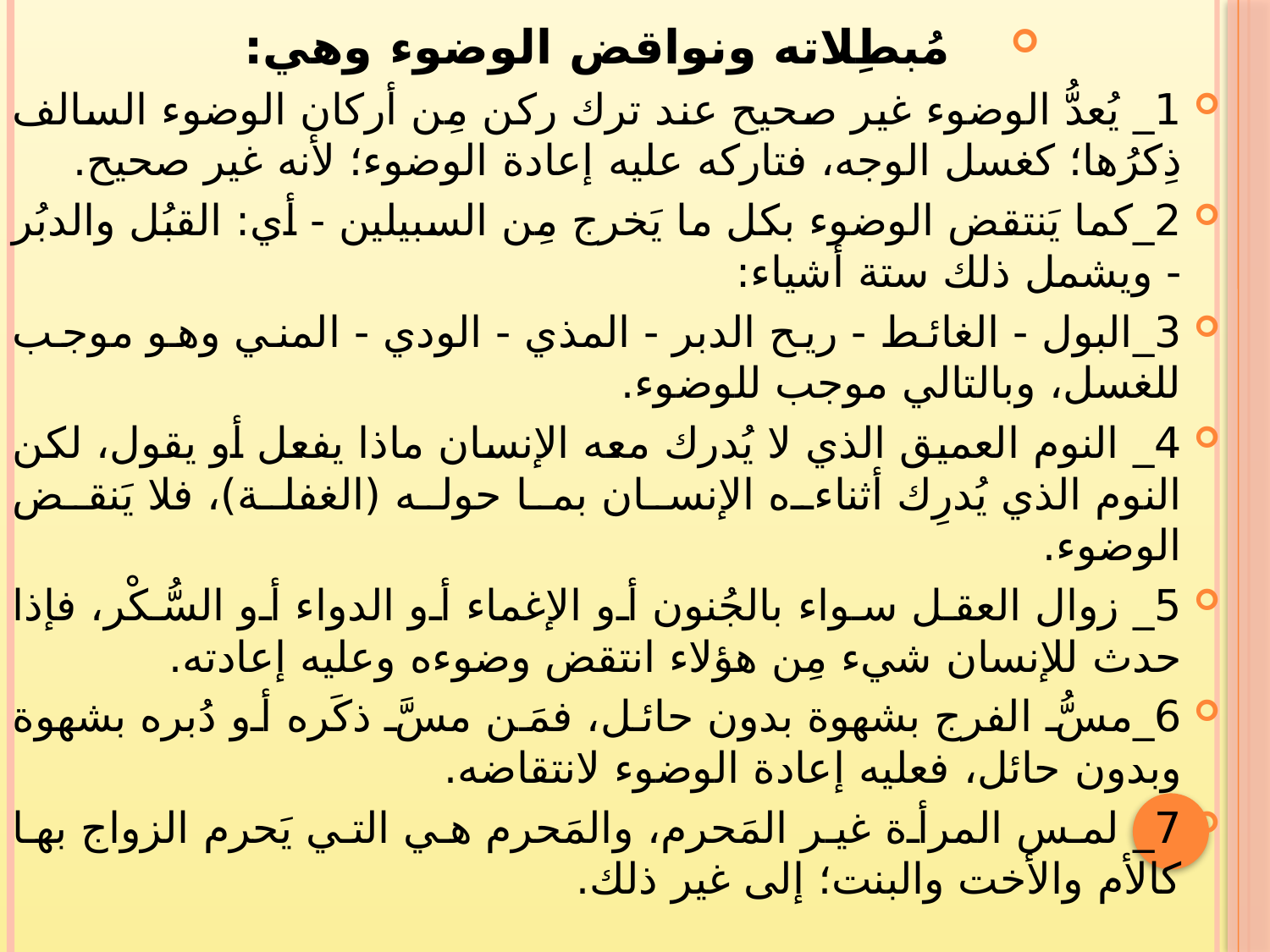

مُبطِلاته ونواقض الوضوء وهي:
1_ يُعدُّ الوضوء غير صحيح عند ترك ركن مِن أركان الوضوء السالف ذِكرُها؛ كغسل الوجه، فتاركه عليه إعادة الوضوء؛ لأنه غير صحيح.
2_كما يَنتقض الوضوء بكل ما يَخرج مِن السبيلين - أي: القبُل والدبُر - ويشمل ذلك ستة أشياء:
3_البول - الغائط - ريح الدبر - المذي - الودي - المني وهو موجب للغسل، وبالتالي موجب للوضوء.
4_ النوم العميق الذي لا يُدرك معه الإنسان ماذا يفعل أو يقول، لكن النوم الذي يُدرِك أثناءه الإنسان بما حوله (الغفلة)، فلا يَنقض الوضوء.
5_ زوال العقل سواء بالجُنون أو الإغماء أو الدواء أو السُّكْر، فإذا حدث للإنسان شيء مِن هؤلاء انتقض وضوءه وعليه إعادته.
6_مسُّ الفرج بشهوة بدون حائل، فمَن مسَّ ذكَره أو دُبره بشهوة وبدون حائل، فعليه إعادة الوضوء لانتقاضه.
7_ لمس المرأة غير المَحرم، والمَحرم هي التي يَحرم الزواج بها كالأم والأخت والبنت؛ إلى غير ذلك.